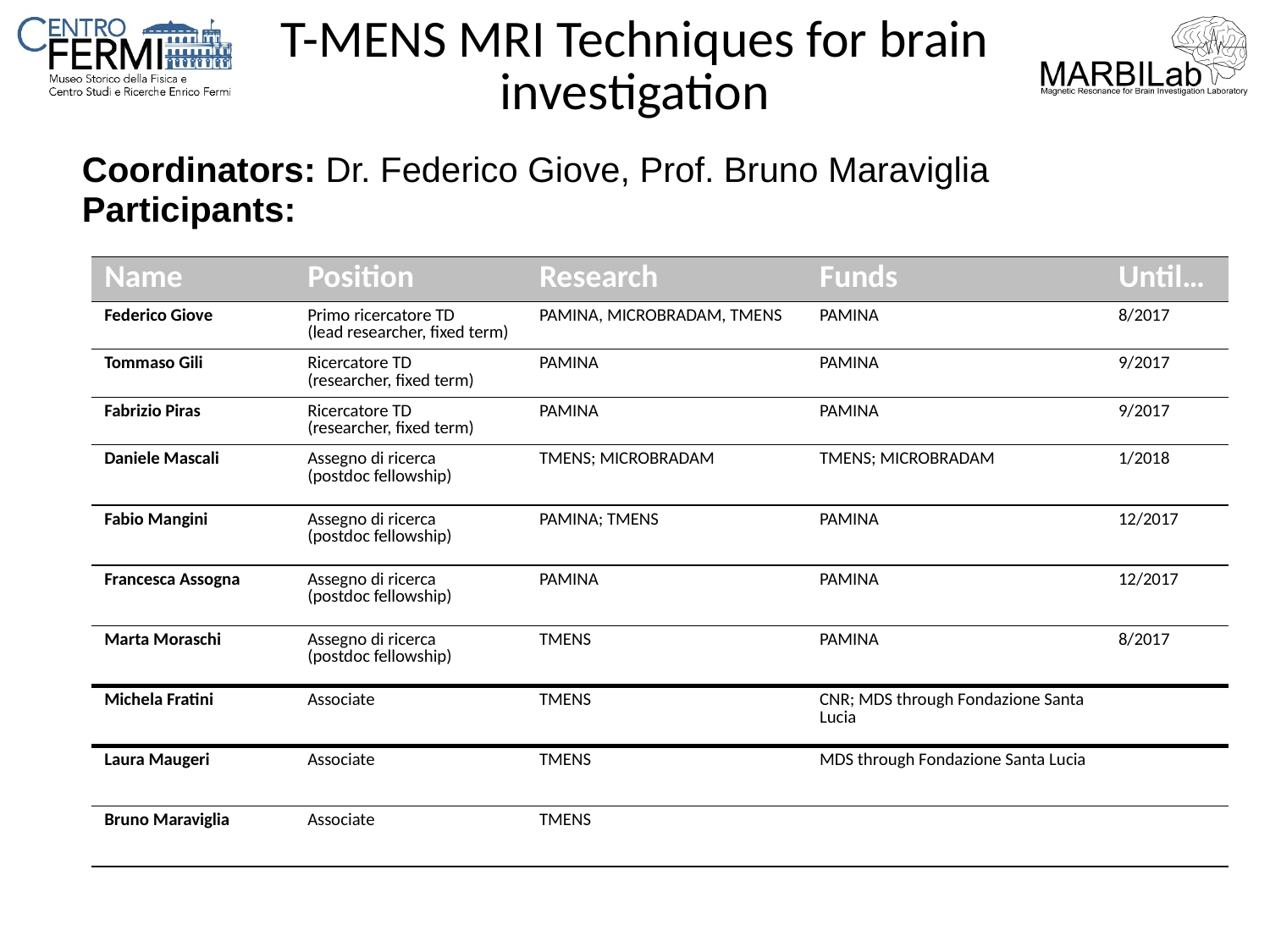

T-MENS MRI Techniques for brain investigation

Coordinators: Dr. Federico Giove, Prof. Bruno Maraviglia
Participants:
| Name | Position | Research | Funds | Until… |
| --- | --- | --- | --- | --- |
| Federico Giove | Primo ricercatore TD (lead researcher, fixed term) | PAMINA, MICROBRADAM, TMENS | PAMINA | 8/2017 |
| Tommaso Gili | Ricercatore TD (researcher, fixed term) | PAMINA | PAMINA | 9/2017 |
| Fabrizio Piras | Ricercatore TD (researcher, fixed term) | PAMINA | PAMINA | 9/2017 |
| Daniele Mascali | Assegno di ricerca (postdoc fellowship) | TMENS; MICROBRADAM | TMENS; MICROBRADAM | 1/2018 |
| Fabio Mangini | Assegno di ricerca (postdoc fellowship) | PAMINA; TMENS | PAMINA | 12/2017 |
| Francesca Assogna | Assegno di ricerca (postdoc fellowship) | PAMINA | PAMINA | 12/2017 |
| Marta Moraschi | Assegno di ricerca (postdoc fellowship) | TMENS | PAMINA | 8/2017 |
| Michela Fratini | Associate | TMENS | CNR; MDS through Fondazione Santa Lucia |  |
| Laura Maugeri | Associate | TMENS | MDS through Fondazione Santa Lucia |  |
| Bruno Maraviglia | Associate | TMENS |  |  |